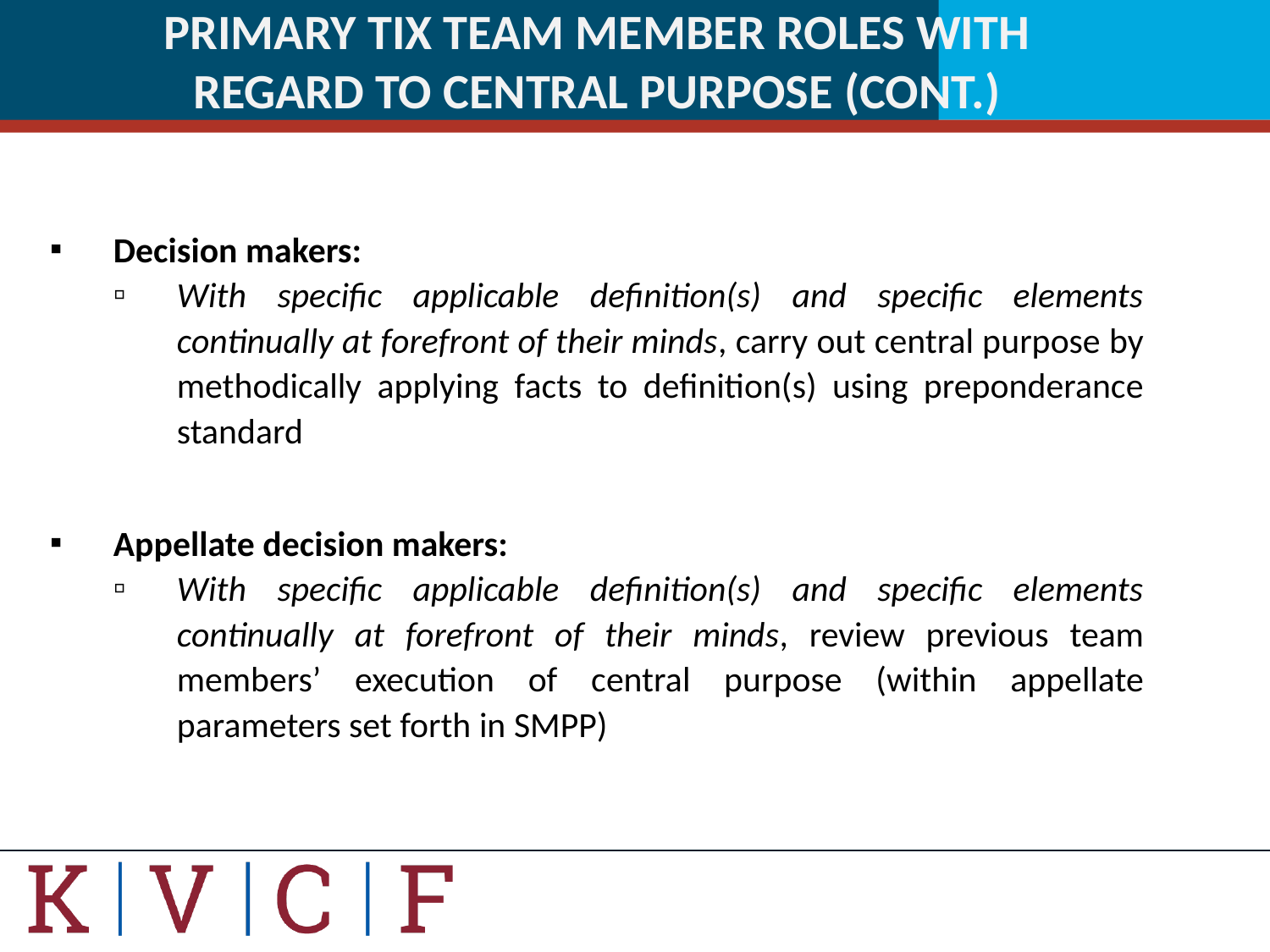

# PRIMARY TIX TEAM MEMBER ROLES WITH REGARD TO CENTRAL PURPOSE (CONT.)

Decision makers:
With specific applicable definition(s) and specific elements continually at forefront of their minds, carry out central purpose by methodically applying facts to definition(s) using preponderance standard

Appellate decision makers:
With specific applicable definition(s) and specific elements continually at forefront of their minds, review previous team members’ execution of central purpose (within appellate parameters set forth in SMPP)